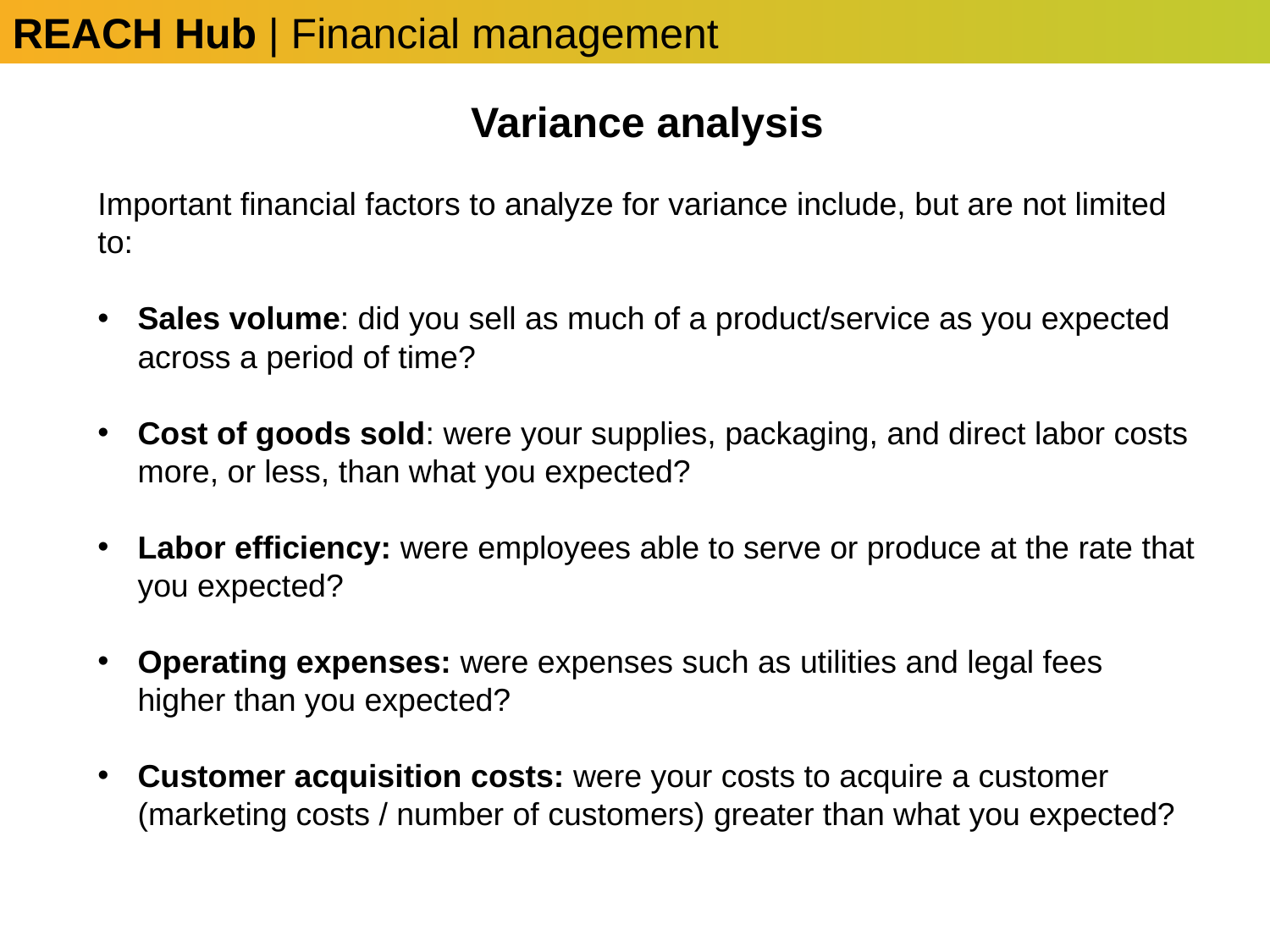

REACH Hub | Financial management

Variance analysis
Important financial factors to analyze for variance include, but are not limited to:

Sales volume: did you sell as much of a product/service as you expected across a period of time?

Cost of goods sold: were your supplies, packaging, and direct labor costs more, or less, than what you expected?

Labor efficiency: were employees able to serve or produce at the rate that you expected?

Operating expenses: were expenses such as utilities and legal fees higher than you expected?

Customer acquisition costs: were your costs to acquire a customer (marketing costs / number of customers) greater than what you expected?